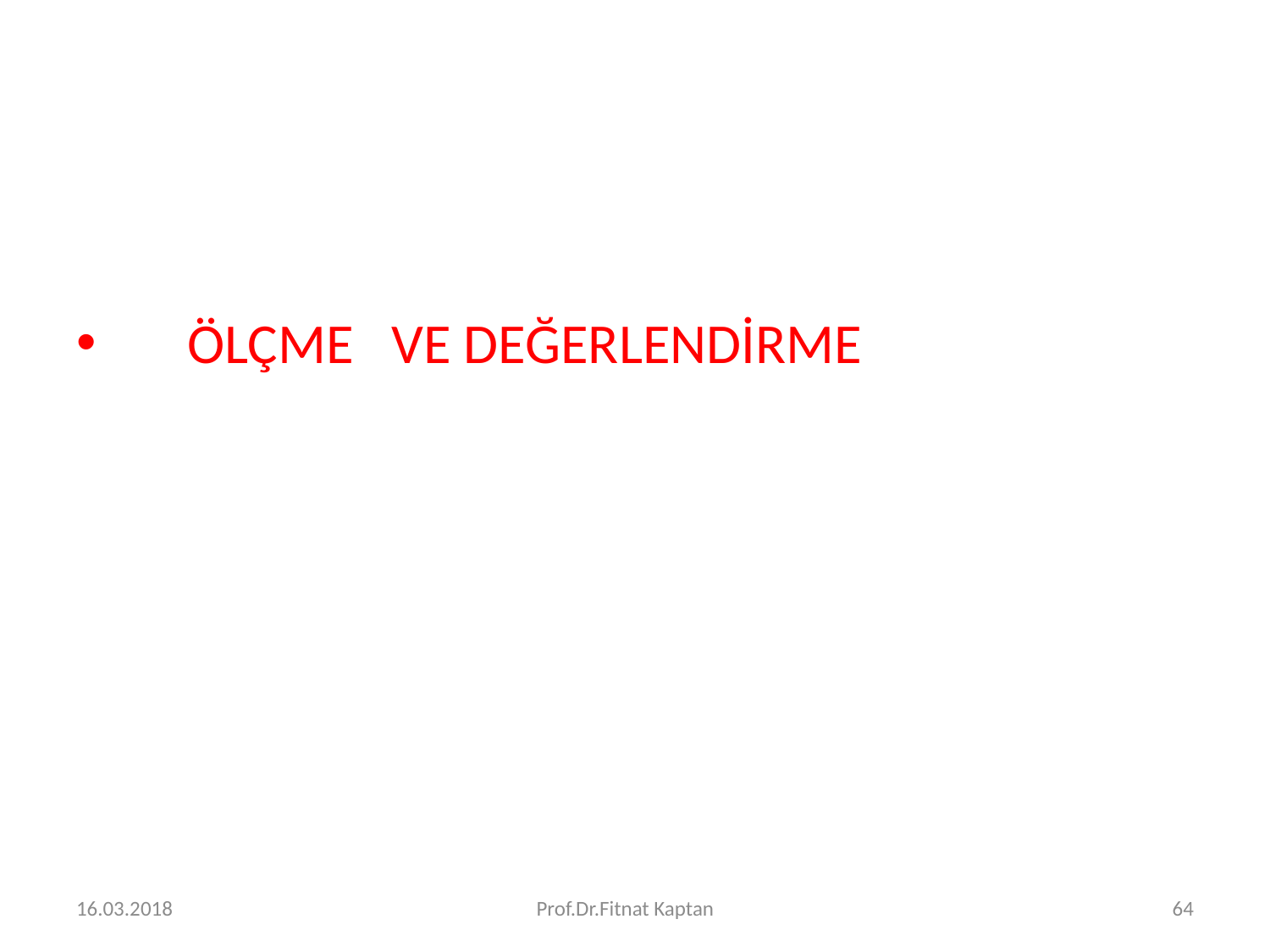

#

     ÖLÇME   VE DEĞERLENDİRME
16.03.2018
Prof.Dr.Fitnat Kaptan
64